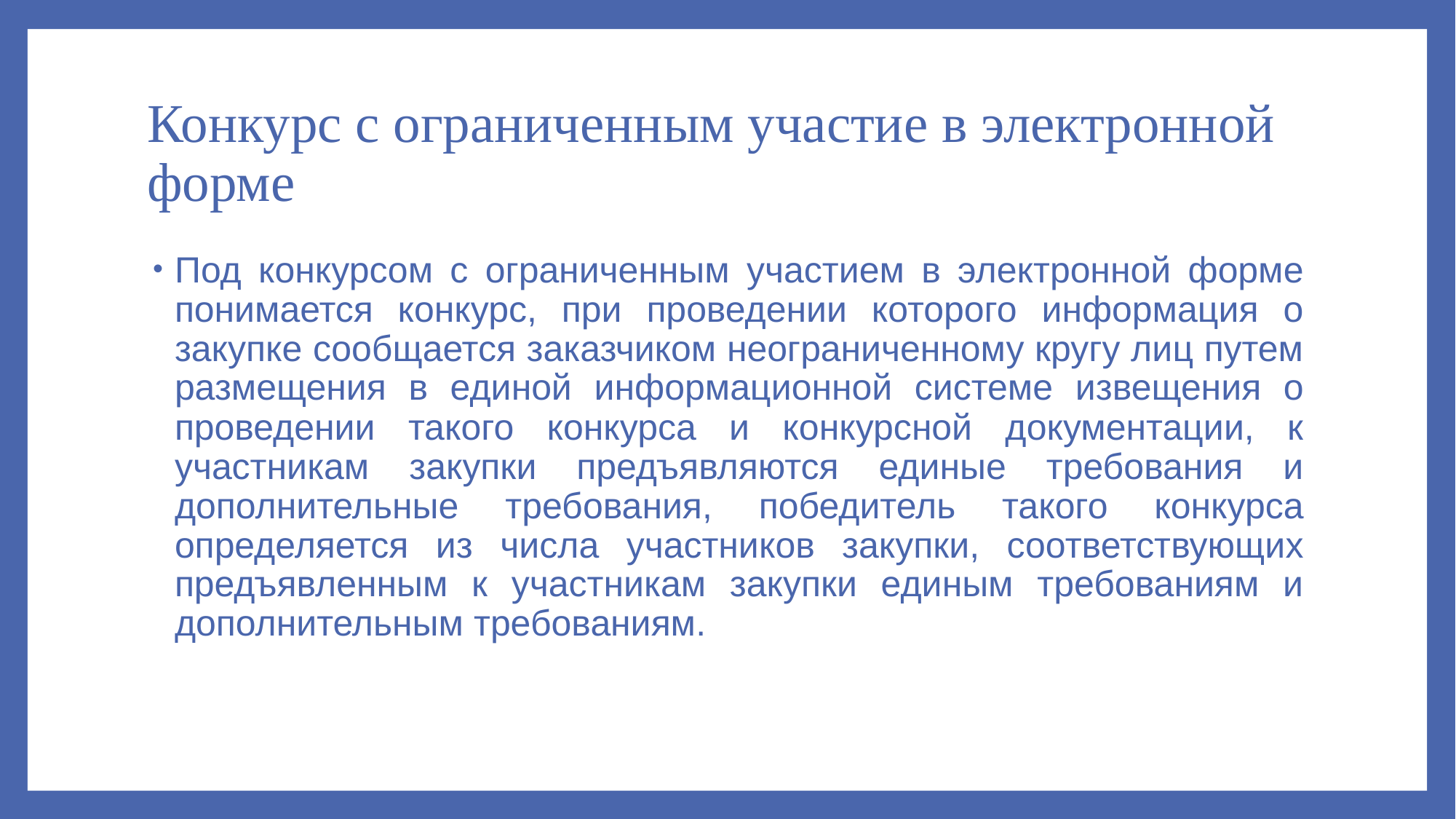

# Конкурс с ограниченным участие в электронной форме
Под конкурсом с ограниченным участием в электронной форме понимается конкурс, при проведении которого информация о закупке сообщается заказчиком неограниченному кругу лиц путем размещения в единой информационной системе извещения о проведении такого конкурса и конкурсной документации, к участникам закупки предъявляются единые требования и дополнительные требования, победитель такого конкурса определяется из числа участников закупки, соответствующих предъявленным к участникам закупки единым требованиям и дополнительным требованиям.